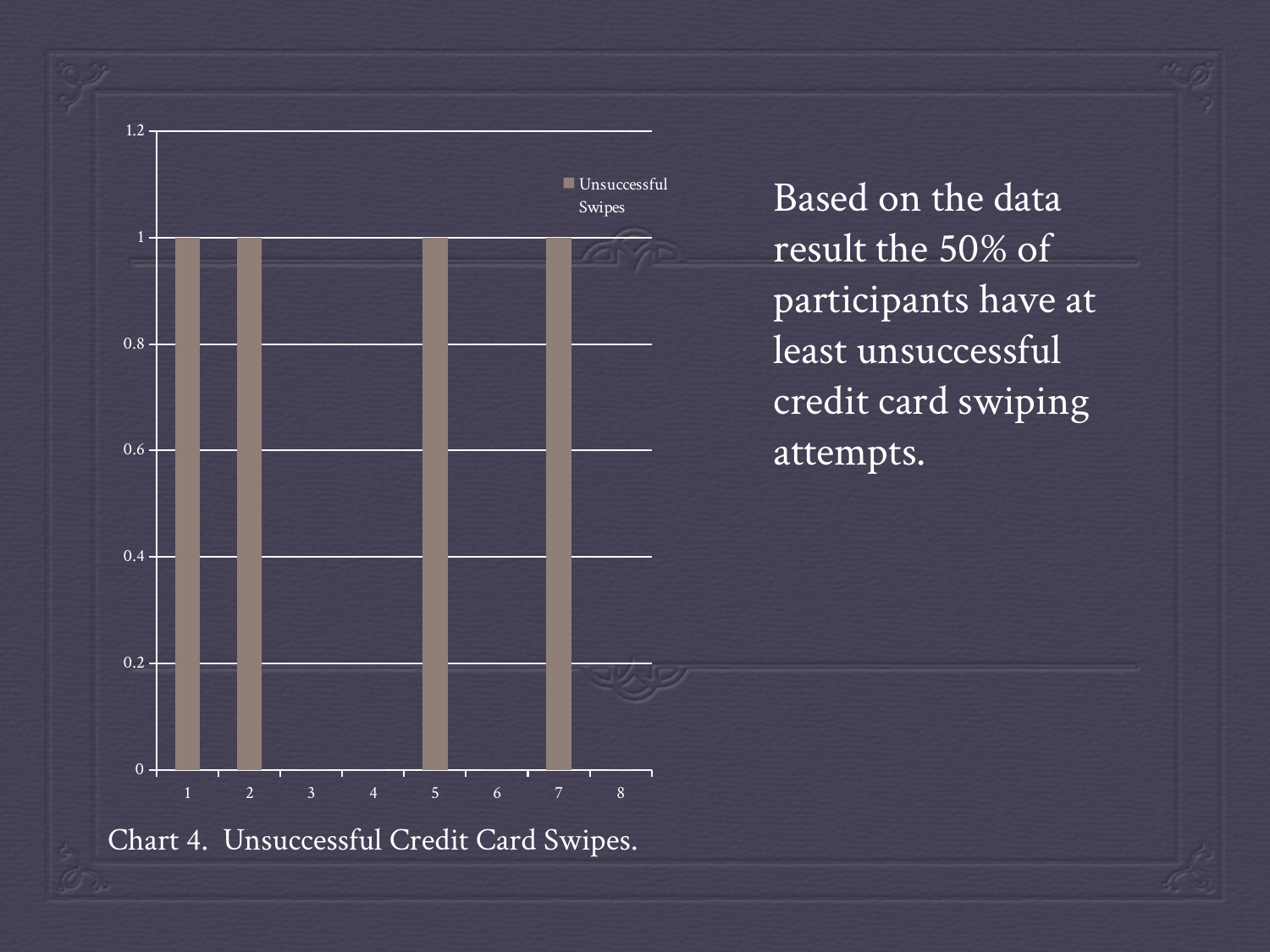

### Chart

| Category | Unsuccessful Swipes |
|---|---|
Based on the data result the 50% of participants have at least unsuccessful credit card swiping attempts.

Chart 4.  Unsuccessful Credit Card Swipes.